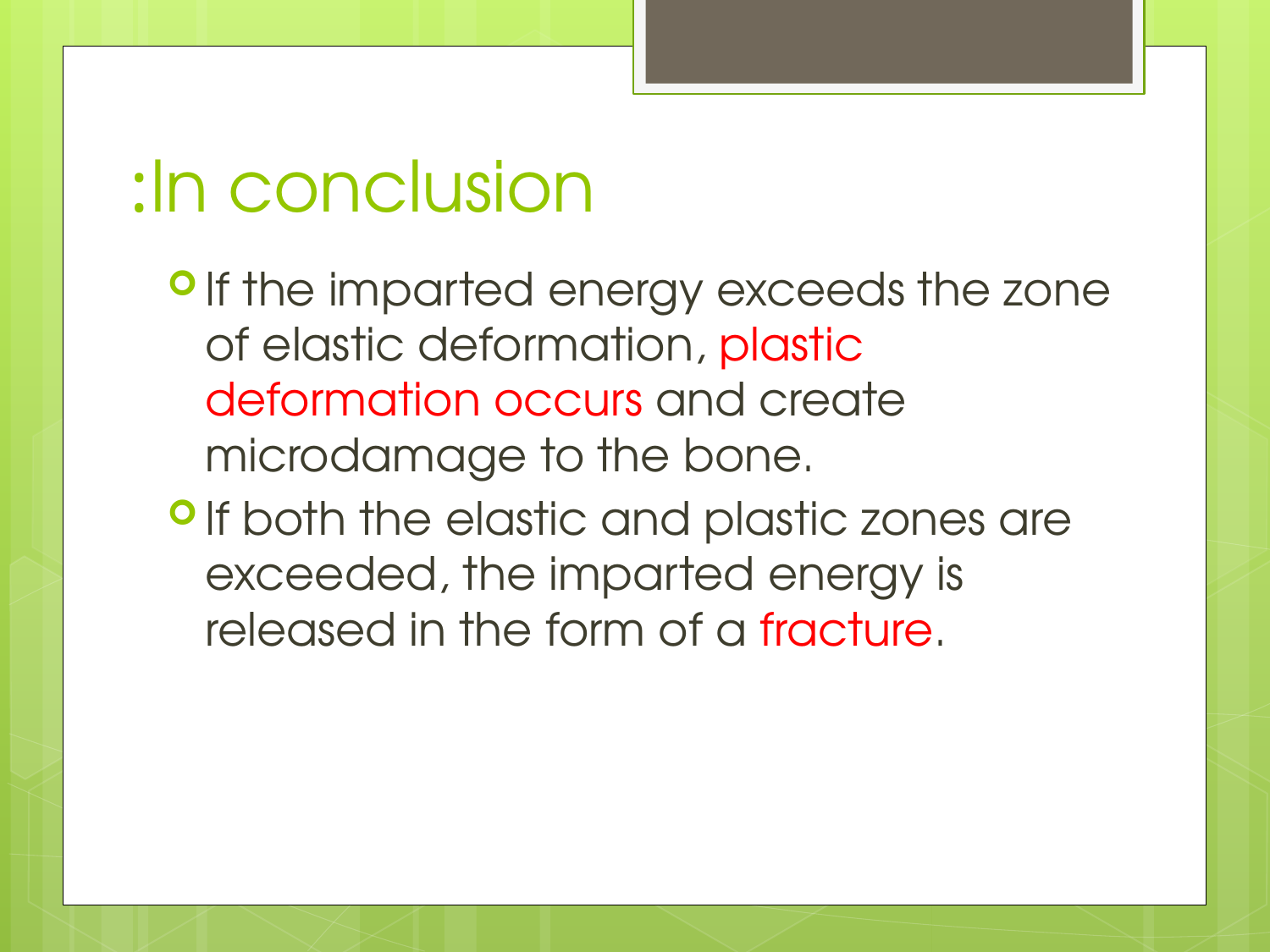

# In conclusion:
If the imparted energy exceeds the zone of elastic deformation, plastic deformation occurs and create microdamage to the bone.
If both the elastic and plastic zones are exceeded, the imparted energy is released in the form of a fracture.